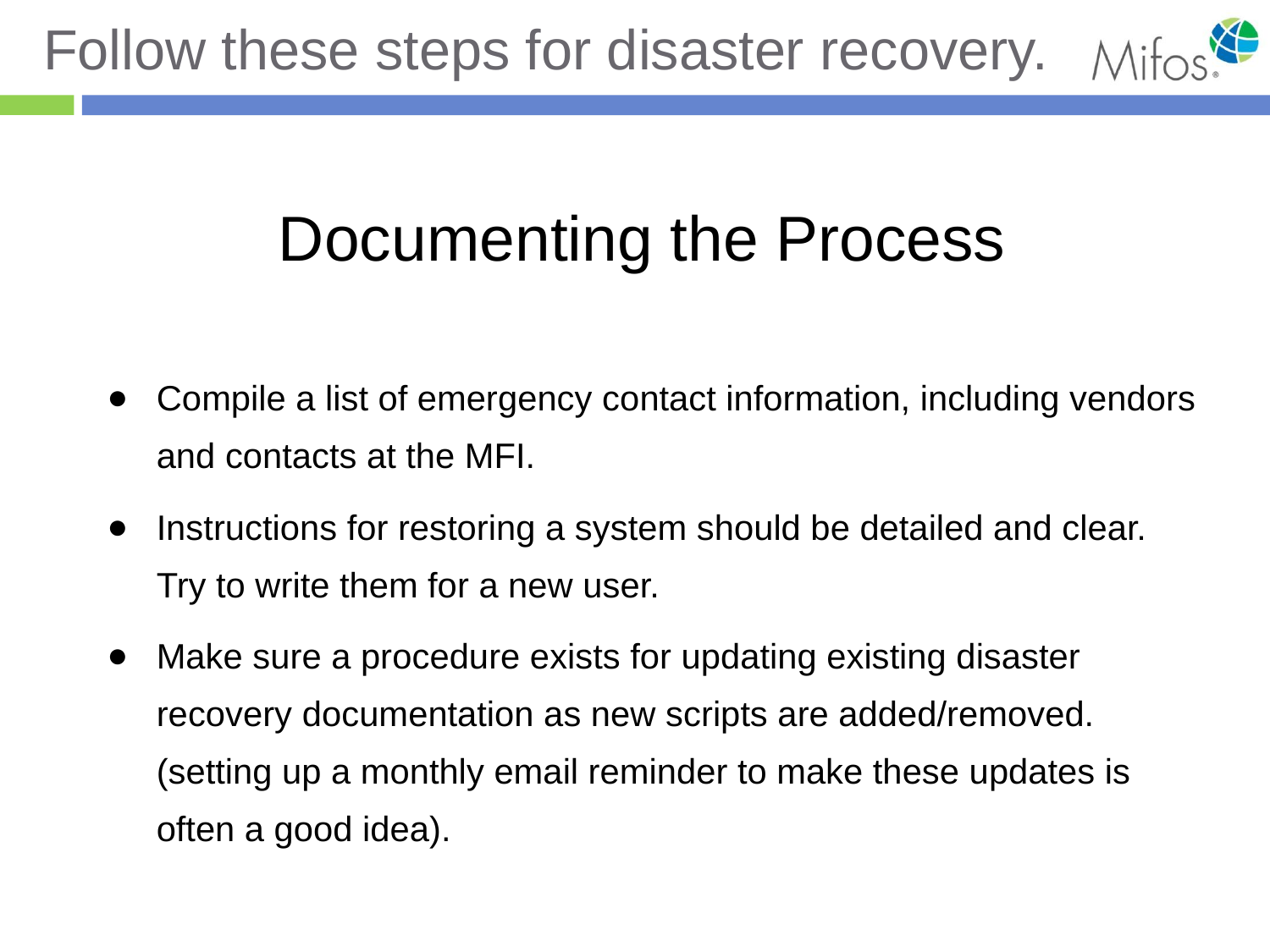

# Follow these steps for disaster recovery.
Documenting the Process
Compile a list of emergency contact information, including vendors and contacts at the MFI.
Instructions for restoring a system should be detailed and clear.  Try to write them for a new user.
Make sure a procedure exists for updating existing disaster recovery documentation as new scripts are added/removed.     (setting up a monthly email reminder to make these updates is often a good idea).